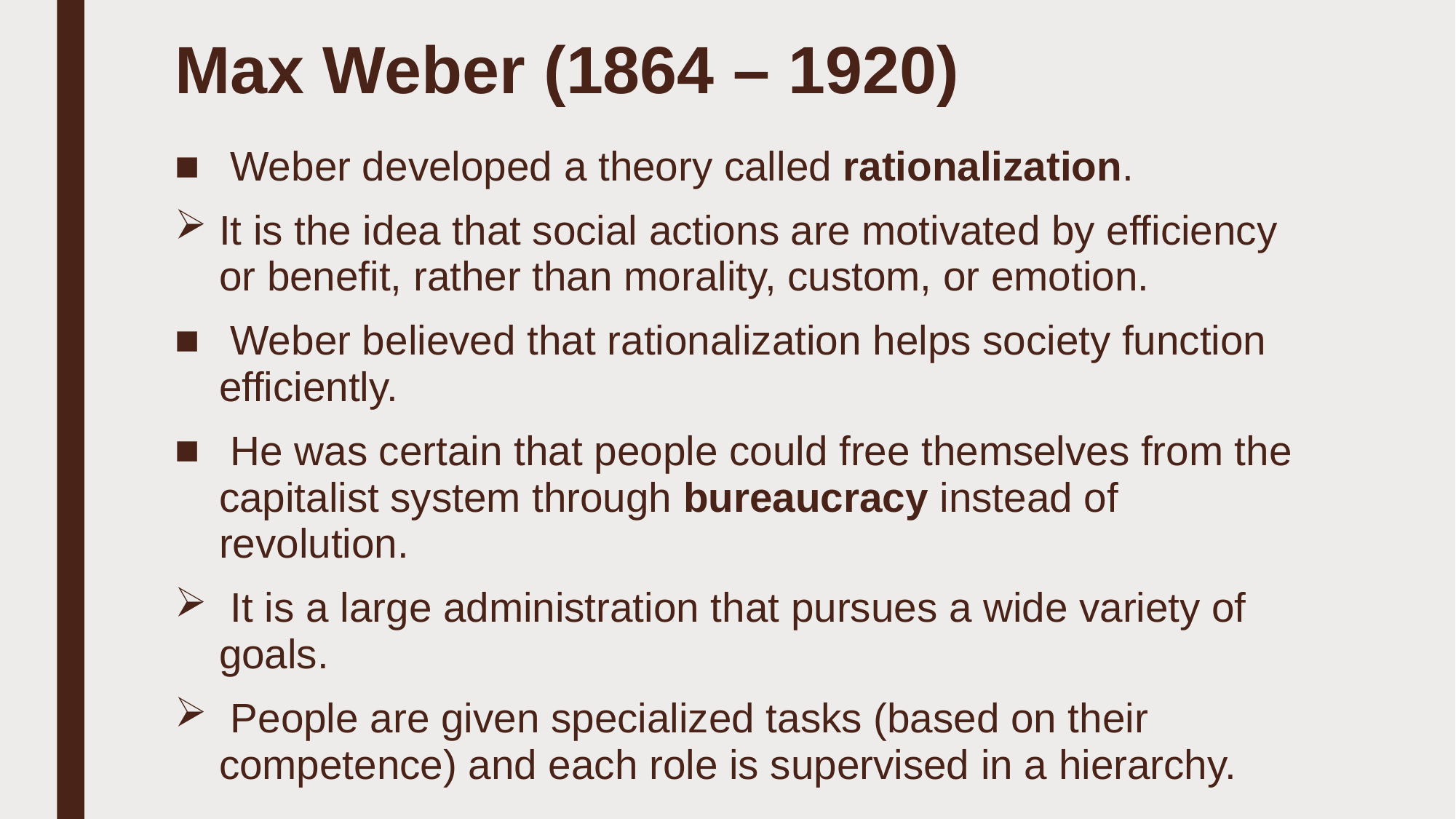

# Max Weber (1864 – 1920)
 Weber developed a theory called rationalization.
It is the idea that social actions are motivated by efficiency or benefit, rather than morality, custom, or emotion.
 Weber believed that rationalization helps society function efficiently.
 He was certain that people could free themselves from the capitalist system through bureaucracy instead of revolution.
 It is a large administration that pursues a wide variety of goals.
 People are given specialized tasks (based on their competence) and each role is supervised in a hierarchy.